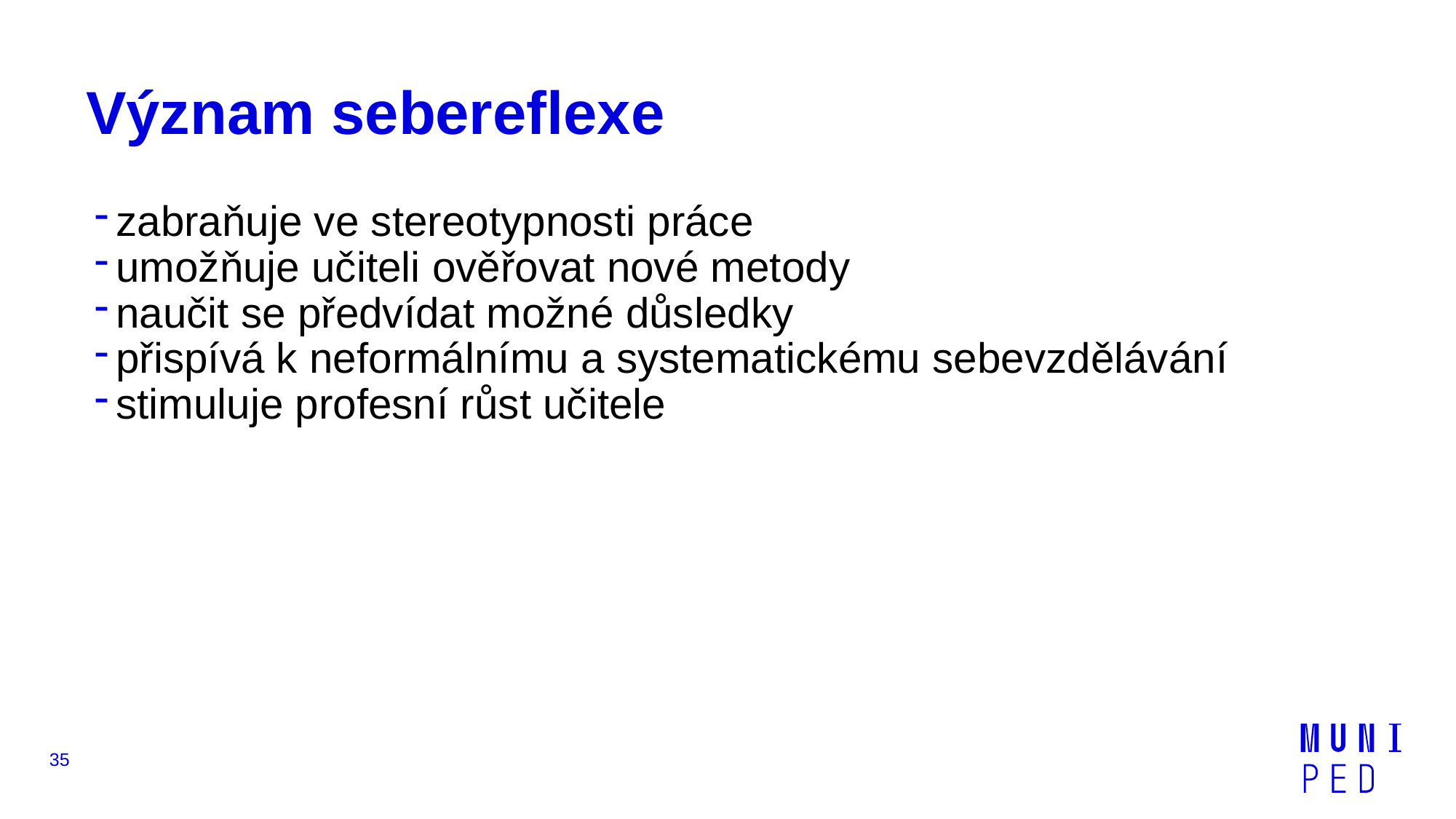

# Význam sebereflexe
zabraňuje ve stereotypnosti práce
umožňuje učiteli ověřovat nové metody
naučit se předvídat možné důsledky
přispívá k neformálnímu a systematickému sebevzdělávání
stimuluje profesní růst učitele

35